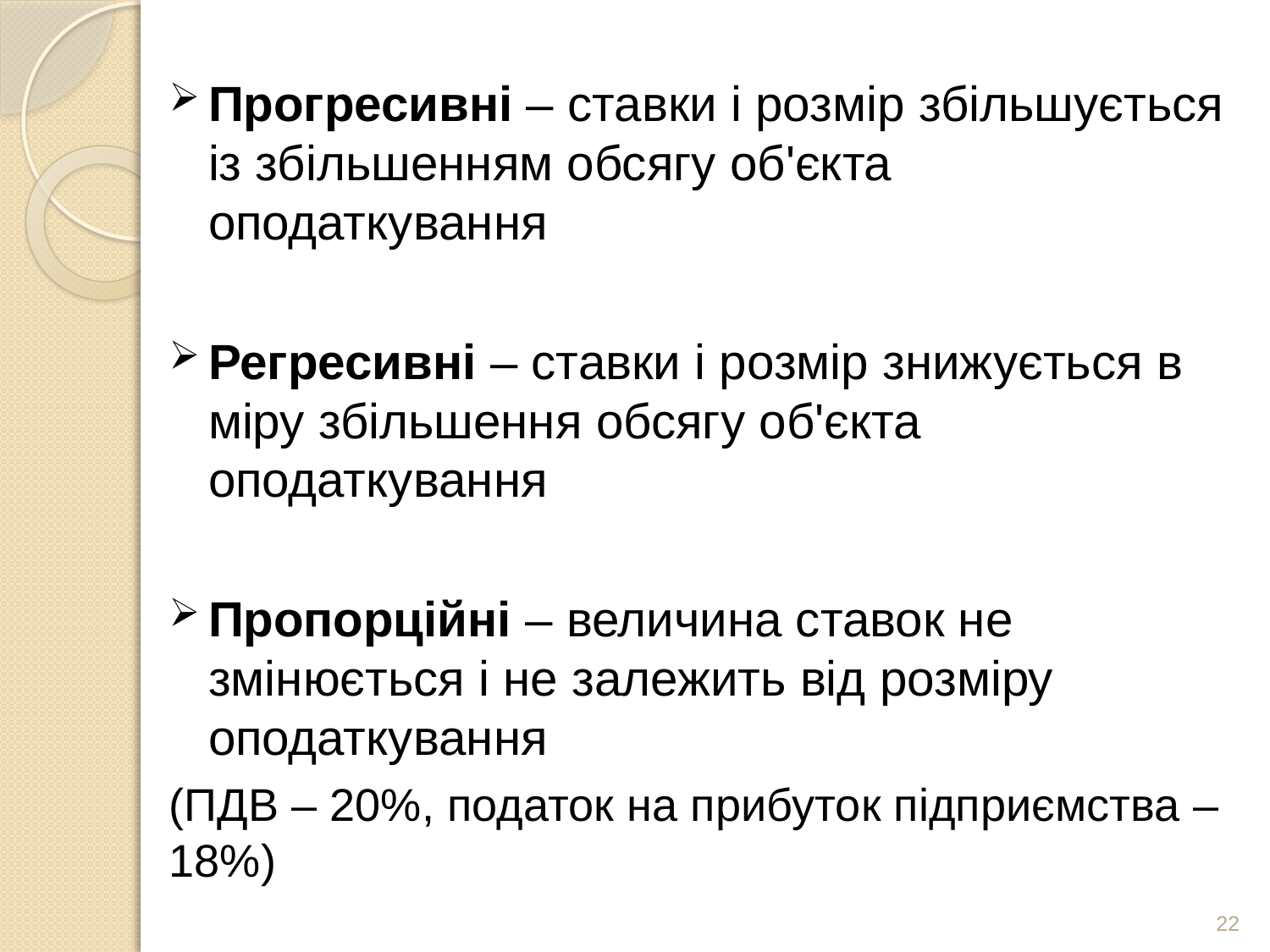

Прогресивні – ставки і розмір збільшується із збільшенням обсягу об'єкта оподаткування

Регресивні – ставки і розмір знижується в міру збільшення обсягу об'єкта оподаткування

Пропорційні – величина ставок не змінюється і не залежить від розміру оподаткування
(ПДВ – 20%, податок на прибуток підприємства – 18%)
22